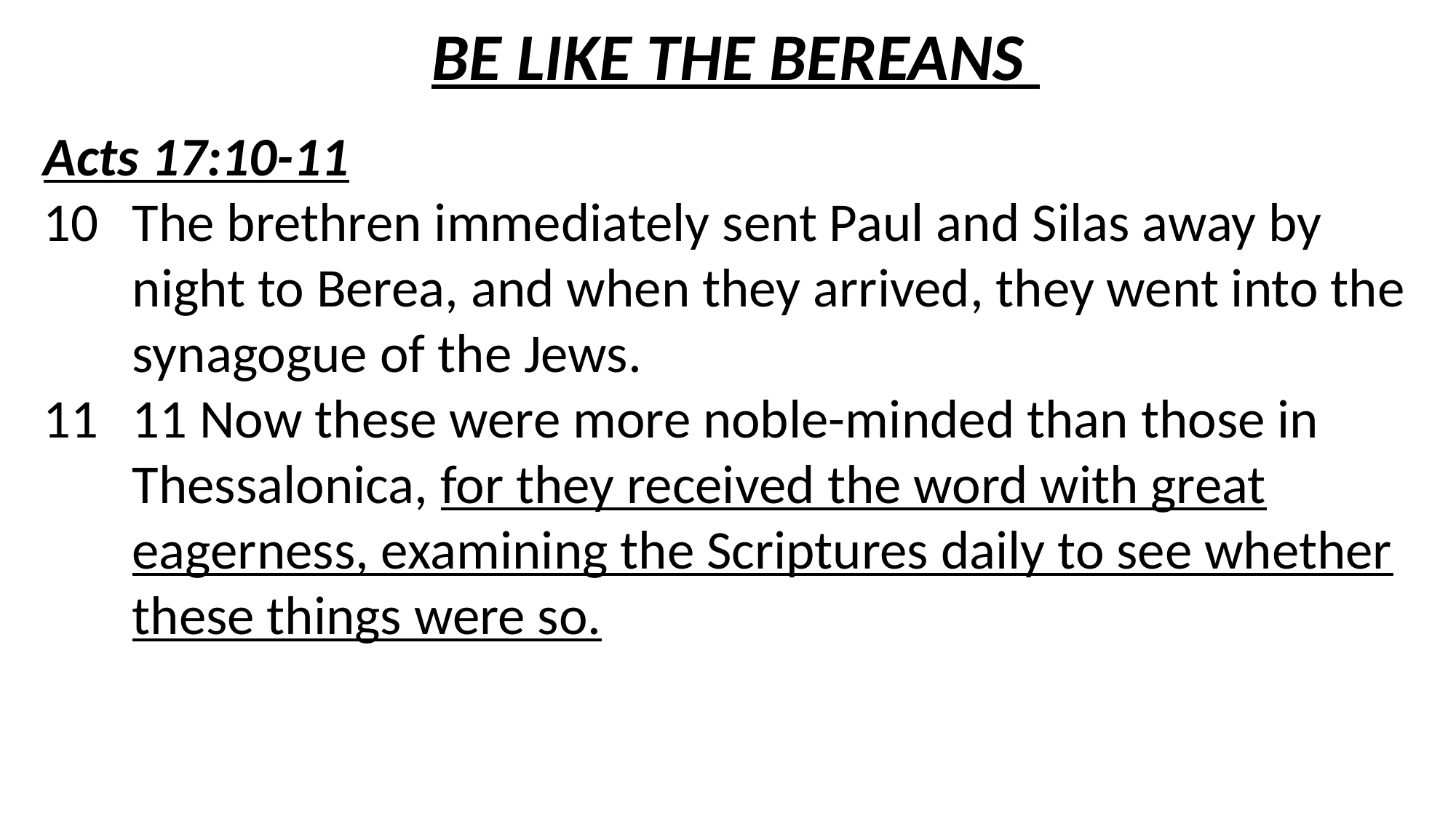

# BE LIKE THE BEREANS
Acts 17:10-11
The brethren immediately sent Paul and Silas away by night to Berea, and when they arrived, they went into the synagogue of the Jews.
11 Now these were more noble-minded than those in Thessalonica, for they received the word with great eagerness, examining the Scriptures daily to see whether these things were so.